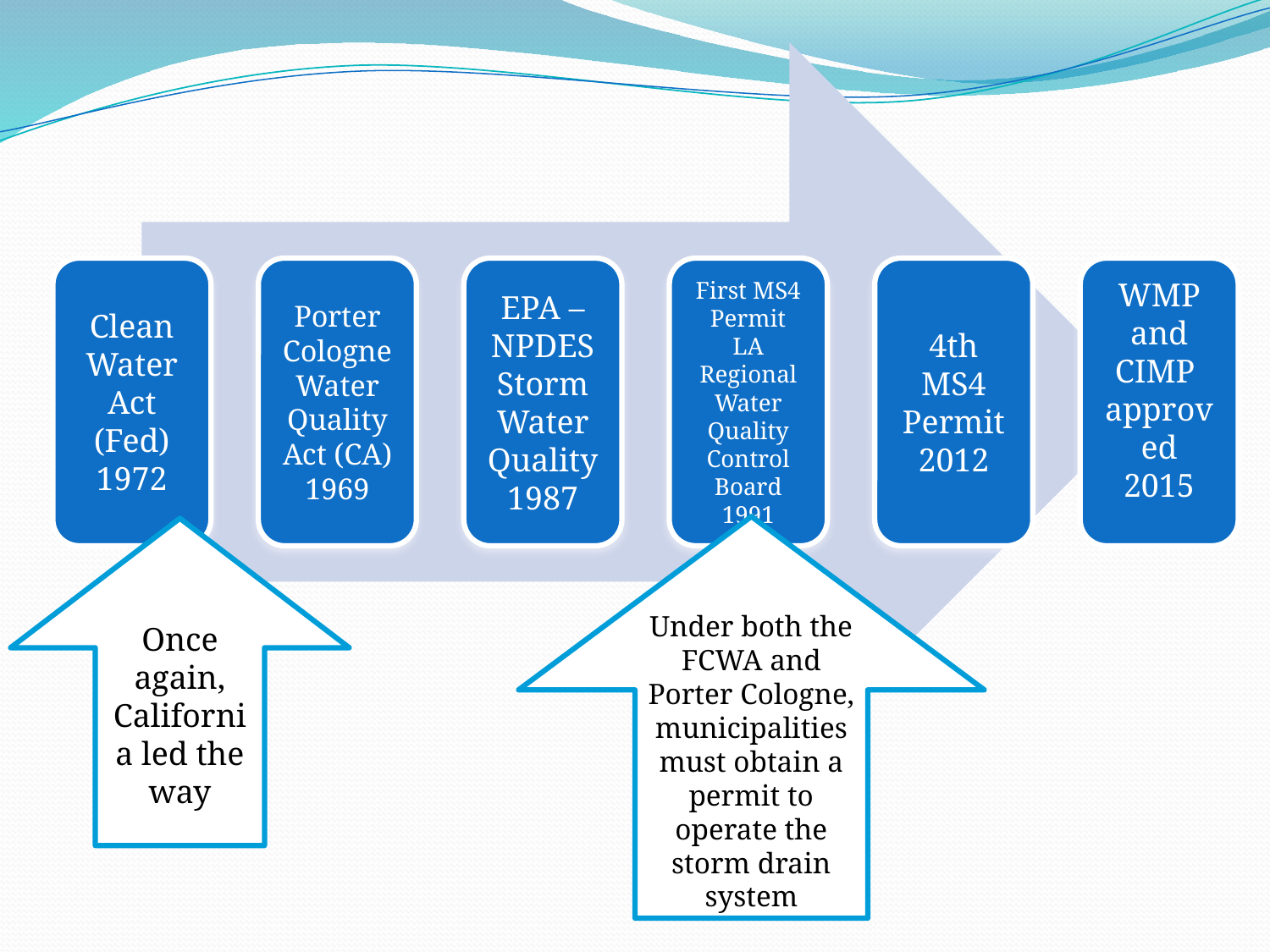

Clean Water Act (Fed)
1972
Porter Cologne Water Quality Act (CA)
1969
EPA – NPDES
Storm Water Quality
1987
First MS4 Permit
LA Regional Water Quality Control Board
1991
4th MS4 Permit
2012
WMP and CIMP  approved 2015
Under both the FCWA and Porter Cologne, municipalities must obtain a permit to operate the storm drain system
Once again, California led the way